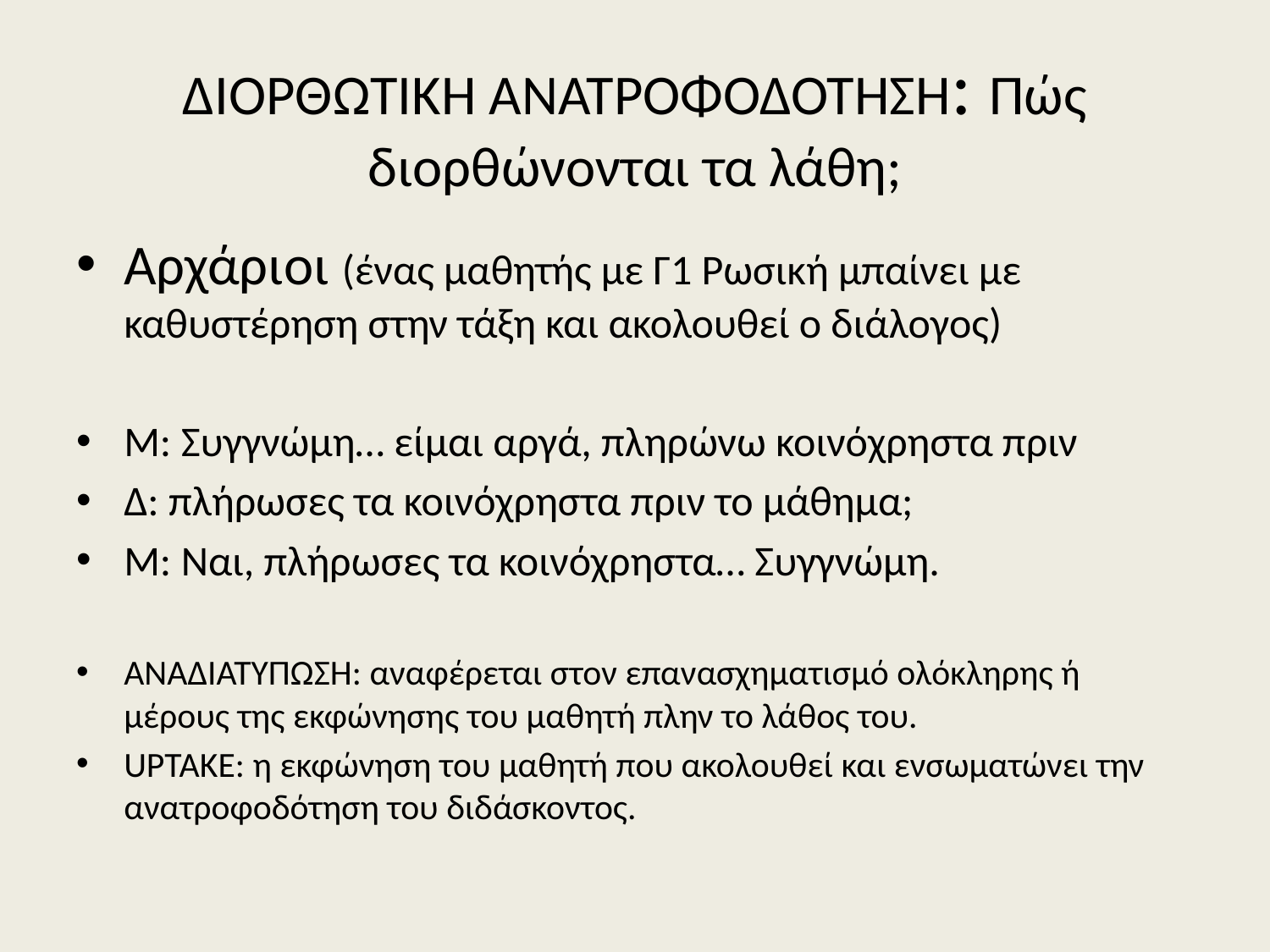

# ΔΙΟΡΘΩΤΙΚΗ ΑΝΑΤΡΟΦΟΔΟΤΗΣΗ: Πώς διορθώνονται τα λάθη;
Αρχάριοι (ένας μαθητής με Γ1 Ρωσική μπαίνει με καθυστέρηση στην τάξη και ακολουθεί ο διάλογος)

Μ: Συγγνώμη… είμαι αργά, πληρώνω κοινόχρηστα πριν
Δ: πλήρωσες τα κοινόχρηστα πριν το μάθημα;
Μ: Ναι, πλήρωσες τα κοινόχρηστα… Συγγνώμη.

ΑΝΑΔΙΑΤΥΠΩΣΗ: αναφέρεται στον επανασχηματισμό ολόκληρης ή μέρους της εκφώνησης του μαθητή πλην το λάθος του.
UPTAKE: η εκφώνηση του μαθητή που ακολουθεί και ενσωματώνει την ανατροφοδότηση του διδάσκοντος.